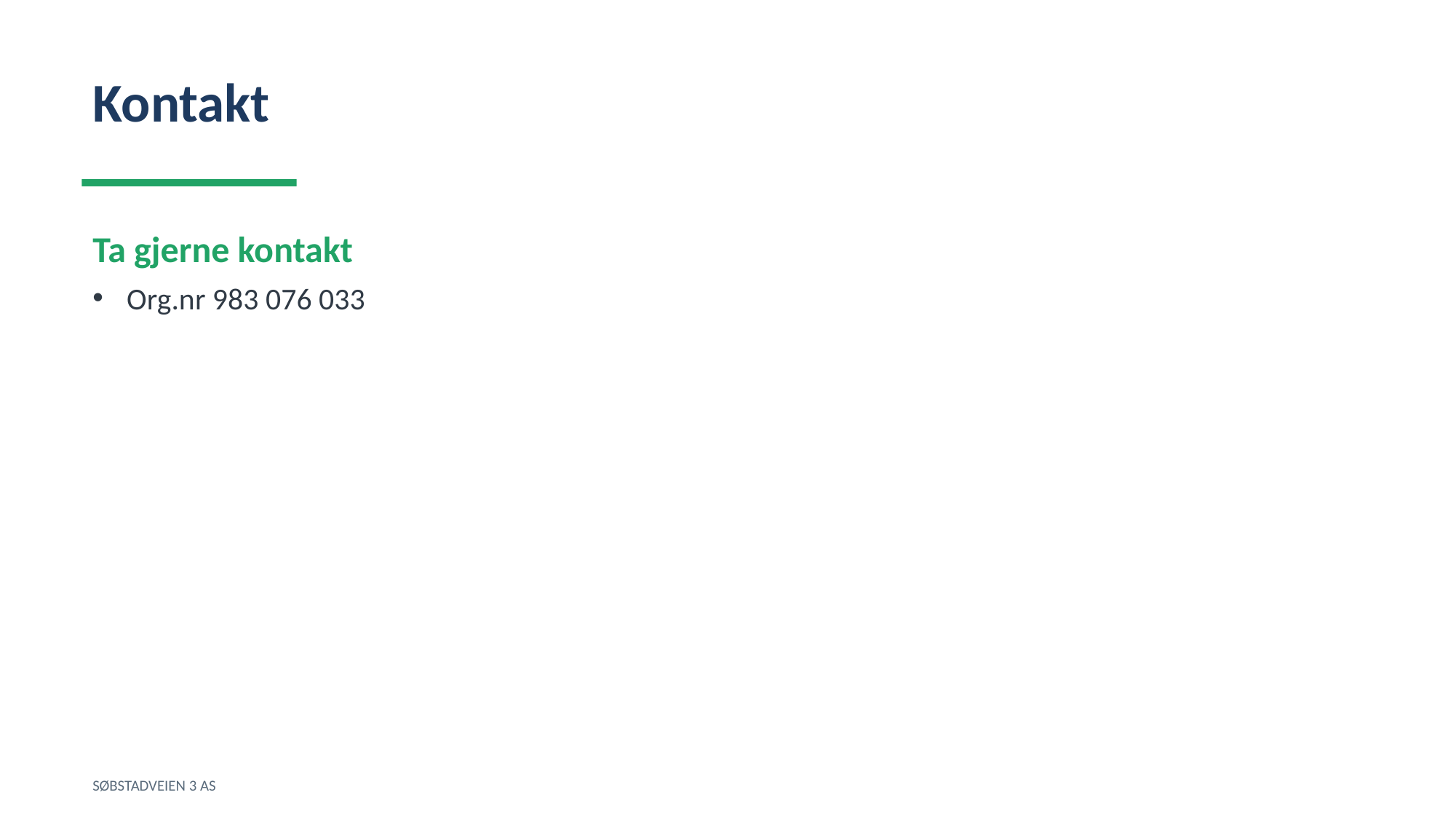

Kontakt

Ta gjerne kontakt
Org.nr 983 076 033
SØBSTADVEIEN 3 AS